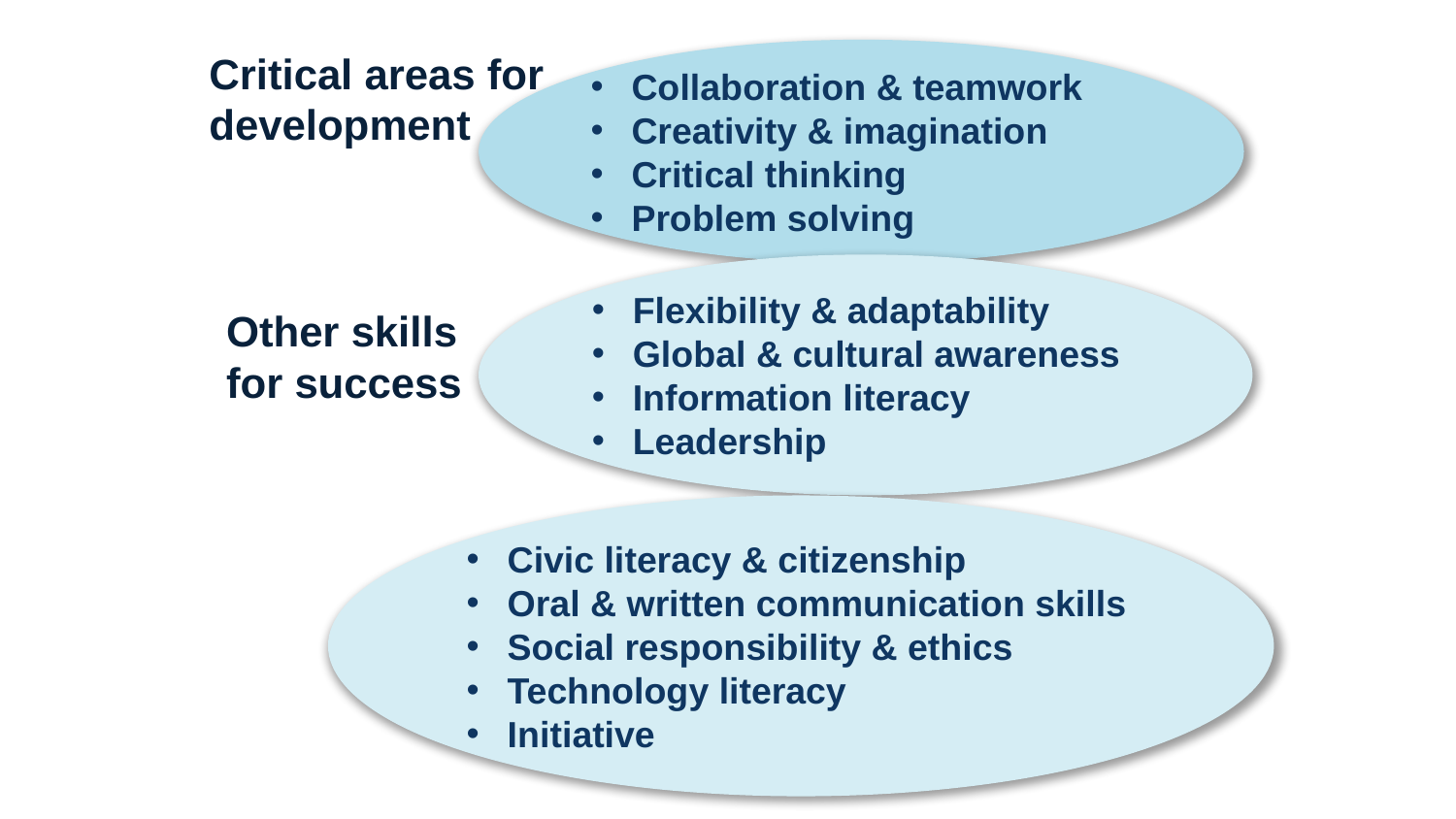

Critical areas for development
Collaboration & teamwork
Creativity & imagination
Critical thinking
Problem solving
Flexibility & adaptability
Global & cultural awareness
Information literacy
Leadership
Other skills for success

Civic literacy & citizenship
Oral & written communication skills
Social responsibility & ethics
Technology literacy
Initiative